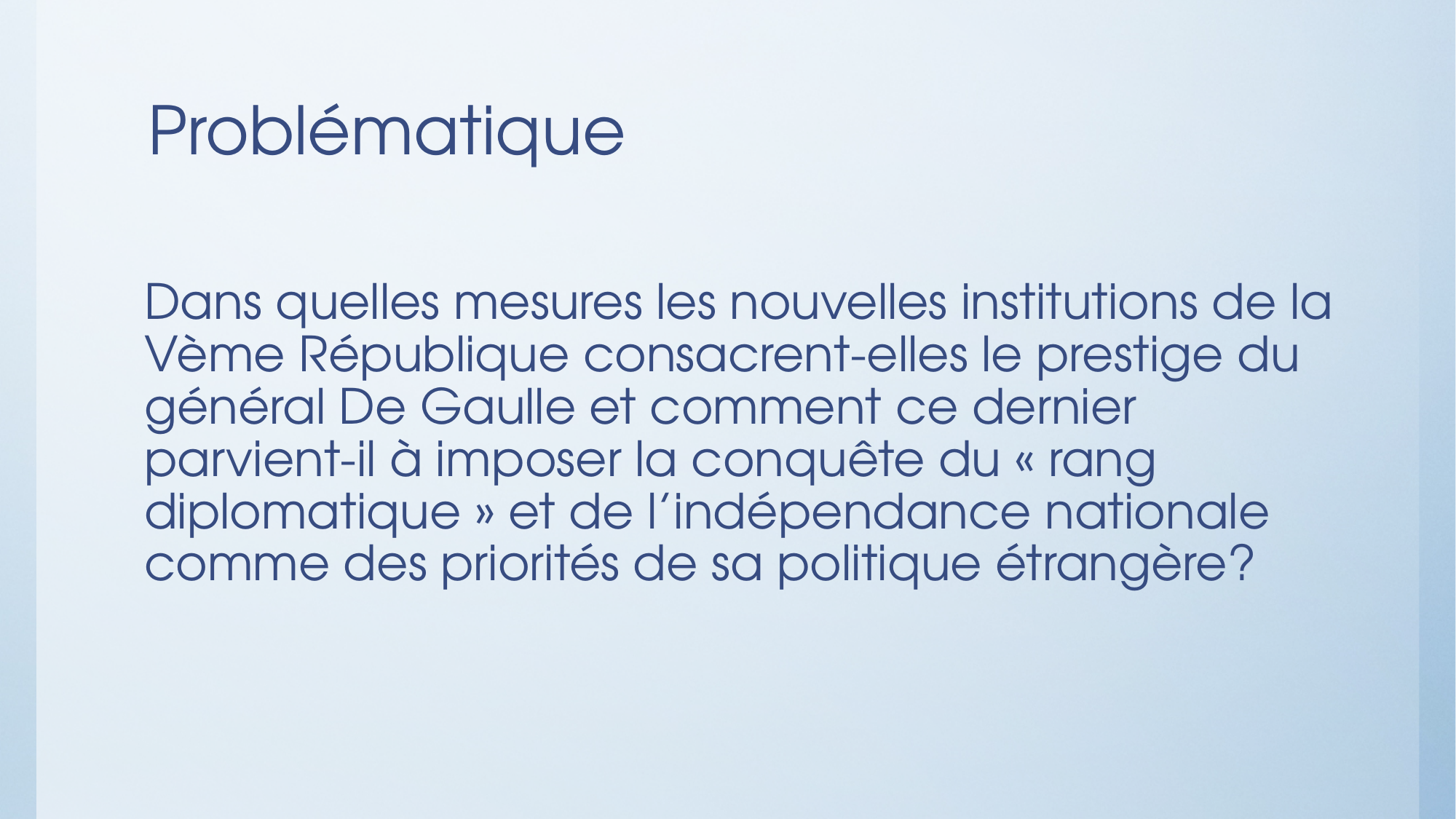

# Problématique
Dans quelles mesures les nouvelles institutions de la Vème République consacrent-elles le prestige du général De Gaulle et comment ce dernier parvient-il à imposer la conquête du « rang diplomatique » et de l’indépendance nationale comme des priorités de sa politique étrangère?